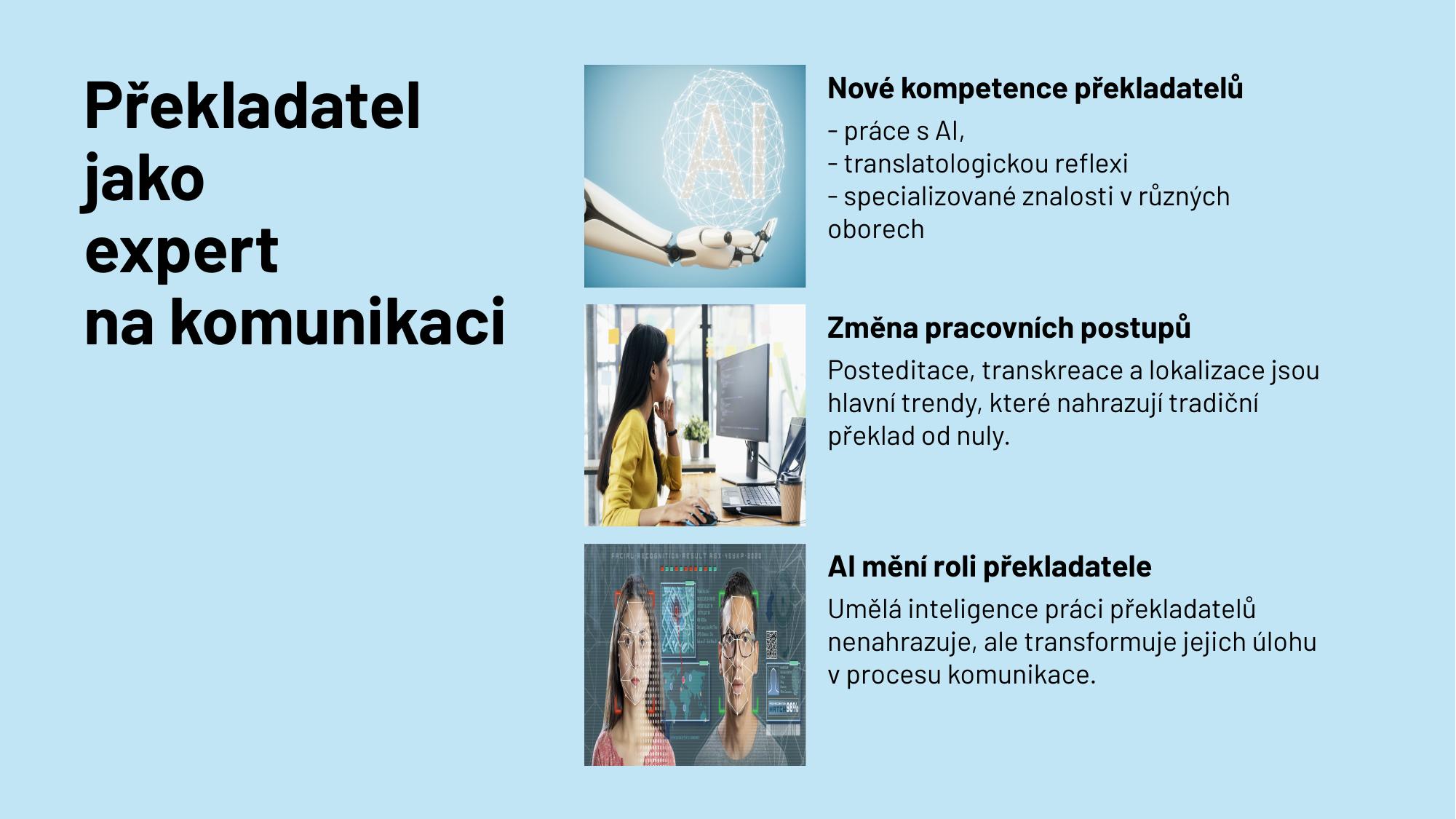

# Překladatel jako expert na komunikaci
Nové kompetence překladatelů
- práce s AI,
- translatologickou reflexi
- specializované znalosti v různých oborech
Změna pracovních postupů
Posteditace, transkreace a lokalizace jsou hlavní trendy, které nahrazují tradiční překlad od nuly.
AI mění roli překladatele
Umělá inteligence práci překladatelů nenahrazuje, ale transformuje jejich úlohu v procesu komunikace.